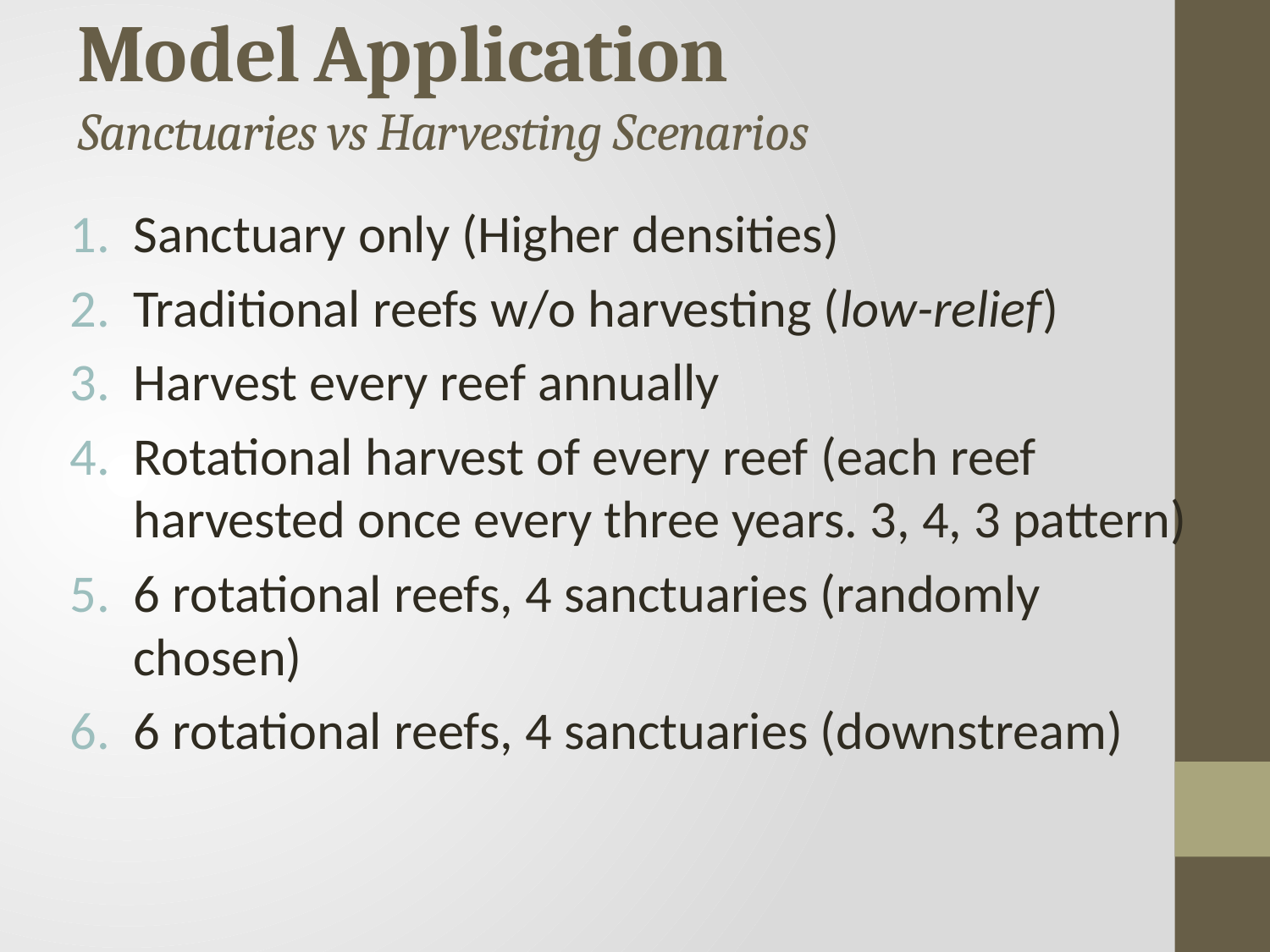

# Model Application Sanctuaries vs Harvesting Scenarios
Sanctuary only (Higher densities)
Traditional reefs w/o harvesting (low-relief)
Harvest every reef annually
Rotational harvest of every reef (each reef harvested once every three years. 3, 4, 3 pattern)
6 rotational reefs, 4 sanctuaries (randomly chosen)
6 rotational reefs, 4 sanctuaries (downstream)